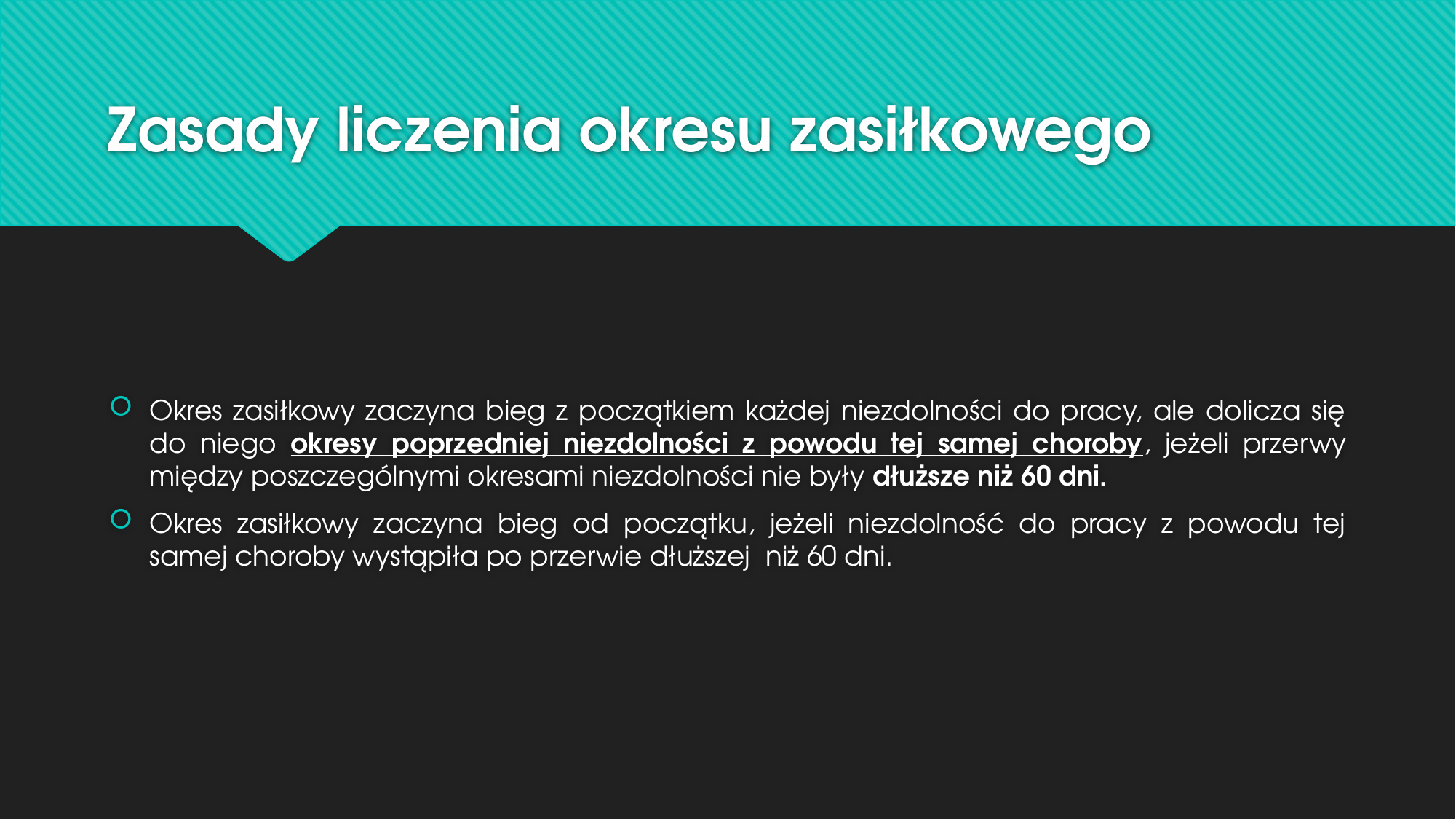

# Zasady liczenia okresu zasiłkowego
Okres zasiłkowy zaczyna bieg z początkiem każdej niezdolności do pracy, ale dolicza się do niego okresy poprzedniej niezdolności z powodu tej samej choroby, jeżeli przerwy między poszczególnymi okresami niezdolności nie były dłuższe niż 60 dni.
Okres zasiłkowy zaczyna bieg od początku, jeżeli niezdolność do pracy z powodu tej samej choroby wystąpiła po przerwie dłuższej  niż 60 dni.